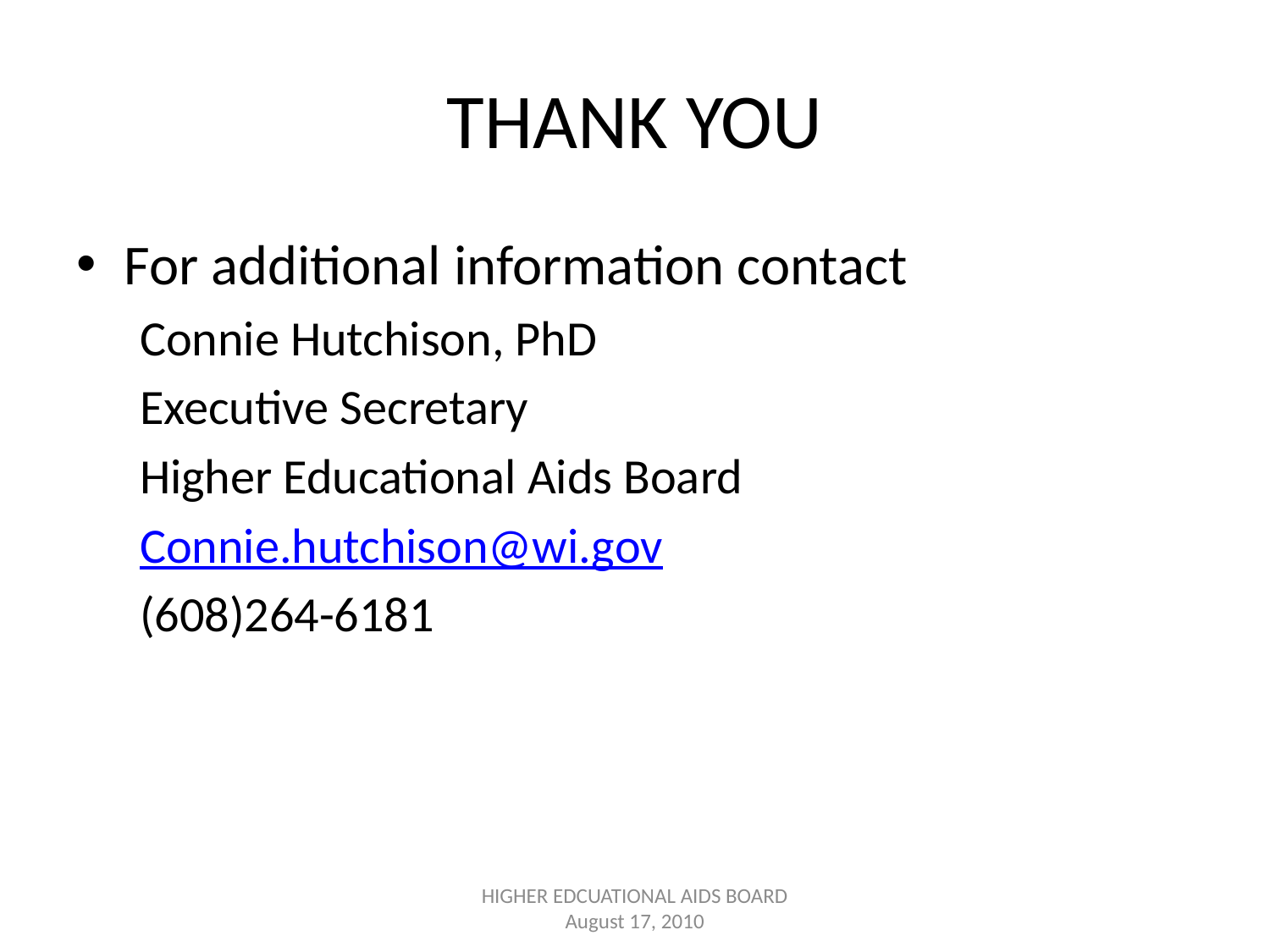

# THANK YOU
For additional information contact
Connie Hutchison, PhD
Executive Secretary
Higher Educational Aids Board
Connie.hutchison@wi.gov
(608)264-6181
HIGHER EDCUATIONAL AIDS BOARD
August 17, 2010